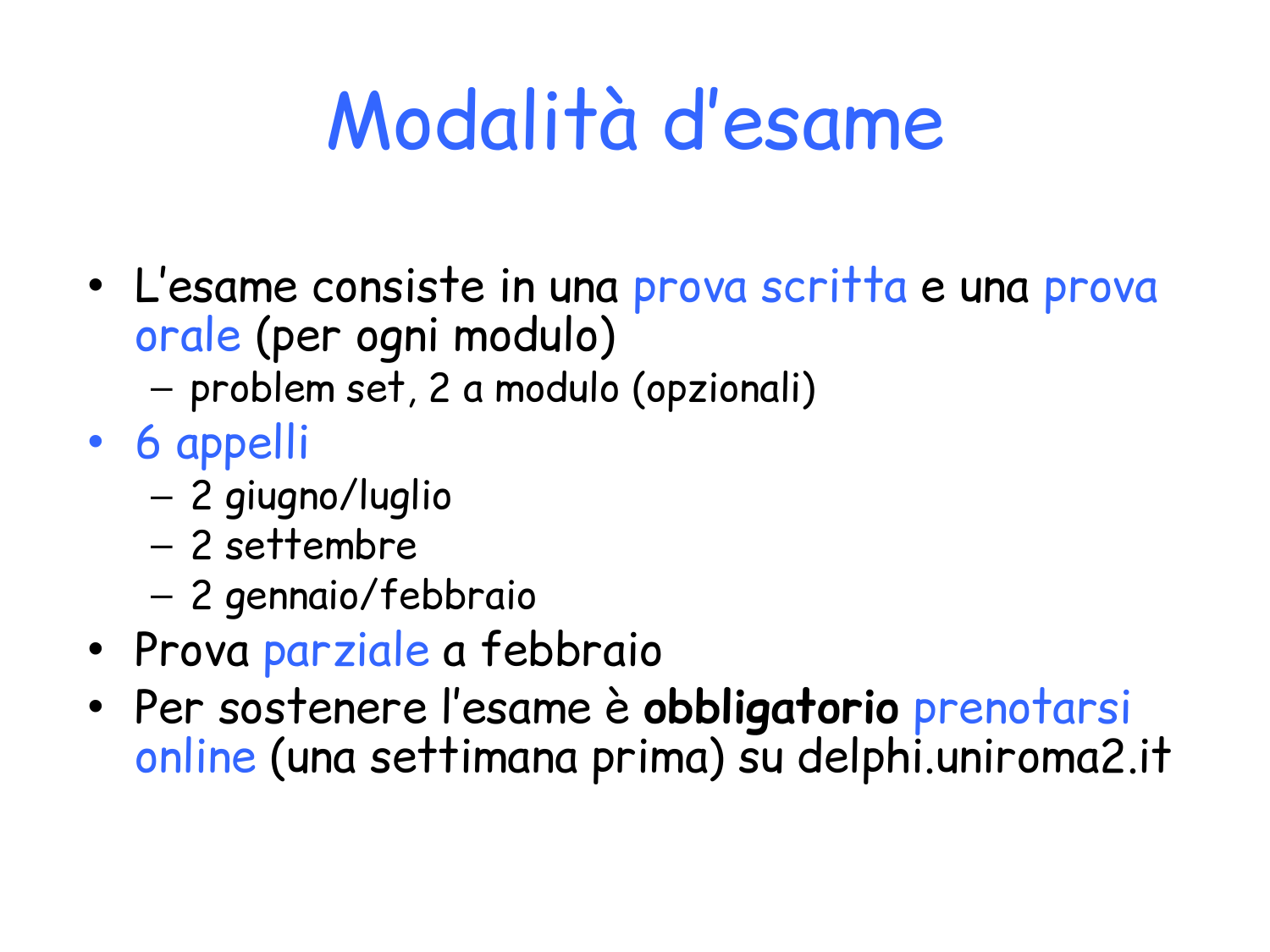

# Modalità d’esame
L’esame consiste in una prova scritta e una prova orale (per ogni modulo)
problem set, 2 a modulo (opzionali)
6 appelli
2 giugno/luglio
2 settembre
2 gennaio/febbraio
Prova parziale a febbraio
Per sostenere l’esame è obbligatorio prenotarsi online (una settimana prima) su delphi.uniroma2.it